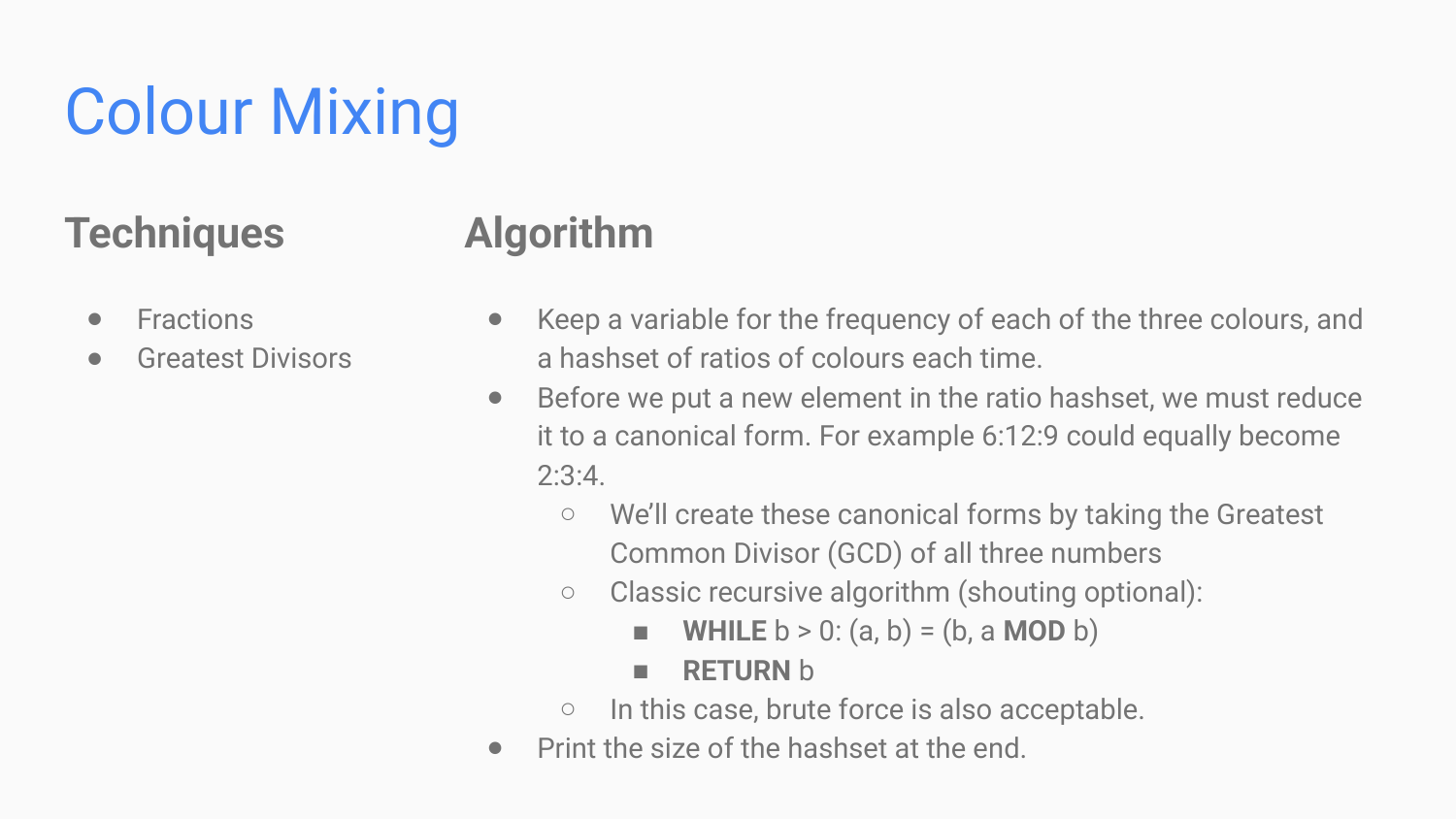

Colour Mixing
Techniques
Algorithm
Fractions
Greatest Divisors
Keep a variable for the frequency of each of the three colours, and a hashset of ratios of colours each time.
Before we put a new element in the ratio hashset, we must reduce it to a canonical form. For example 6:12:9 could equally become  2:3:4.
We’ll create these canonical forms by taking the Greatest Common Divisor (GCD) of all three numbers
Classic recursive algorithm (shouting optional):
WHILE b > 0: (a, b) = (b, a MOD b)
RETURN b
In this case, brute force is also acceptable.
Print the size of the hashset at the end.